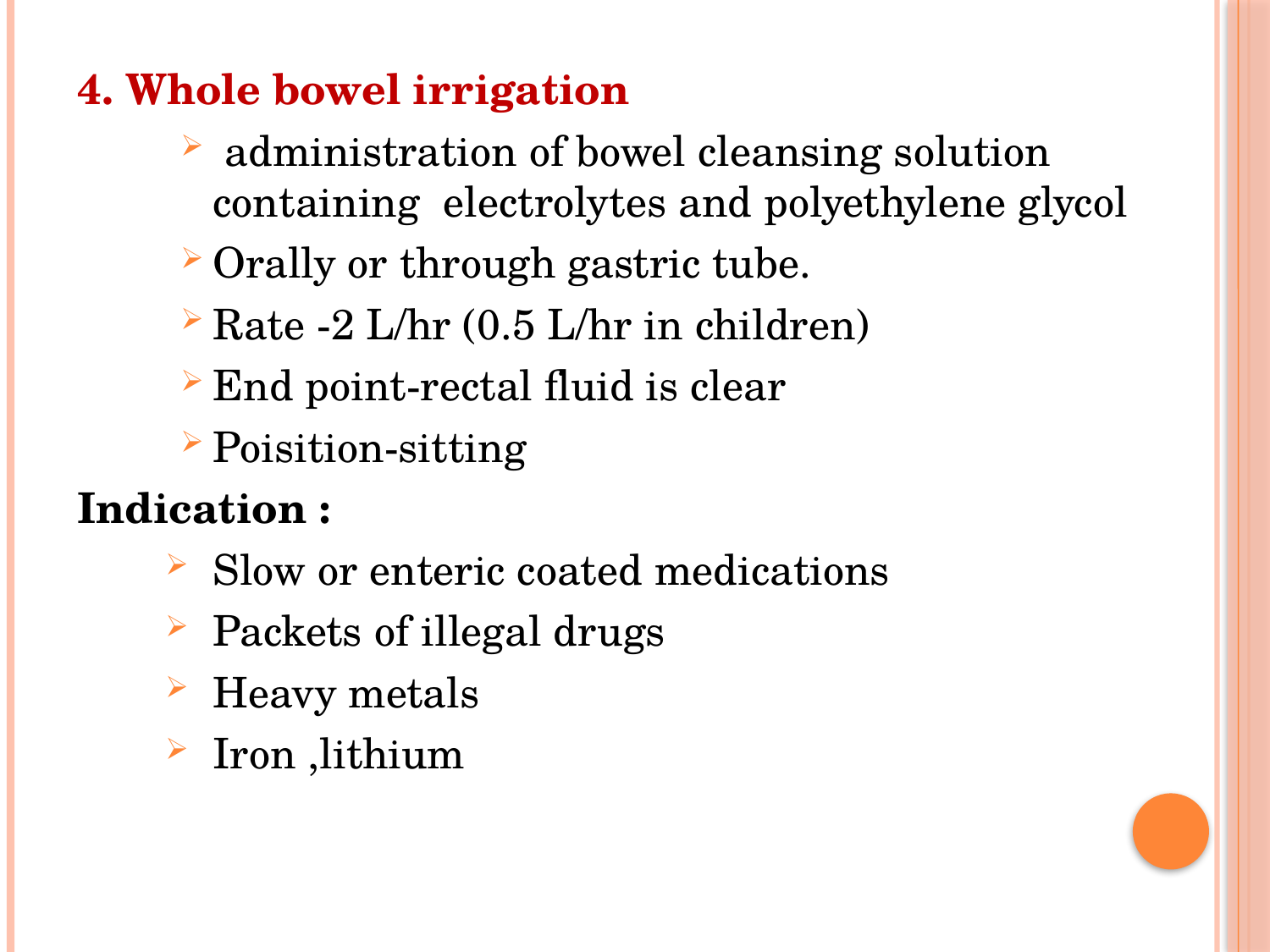

4. Whole bowel irrigation
 administration of bowel cleansing solution  containing  electrolytes and polyethylene glycol
Orally or through gastric tube.
Rate -2 L/hr (0.5 L/hr in children)
End point-rectal fluid is clear
Poisition-sitting
Indication :
Slow or enteric coated medications
Packets of illegal drugs
Heavy metals
Iron ,lithium